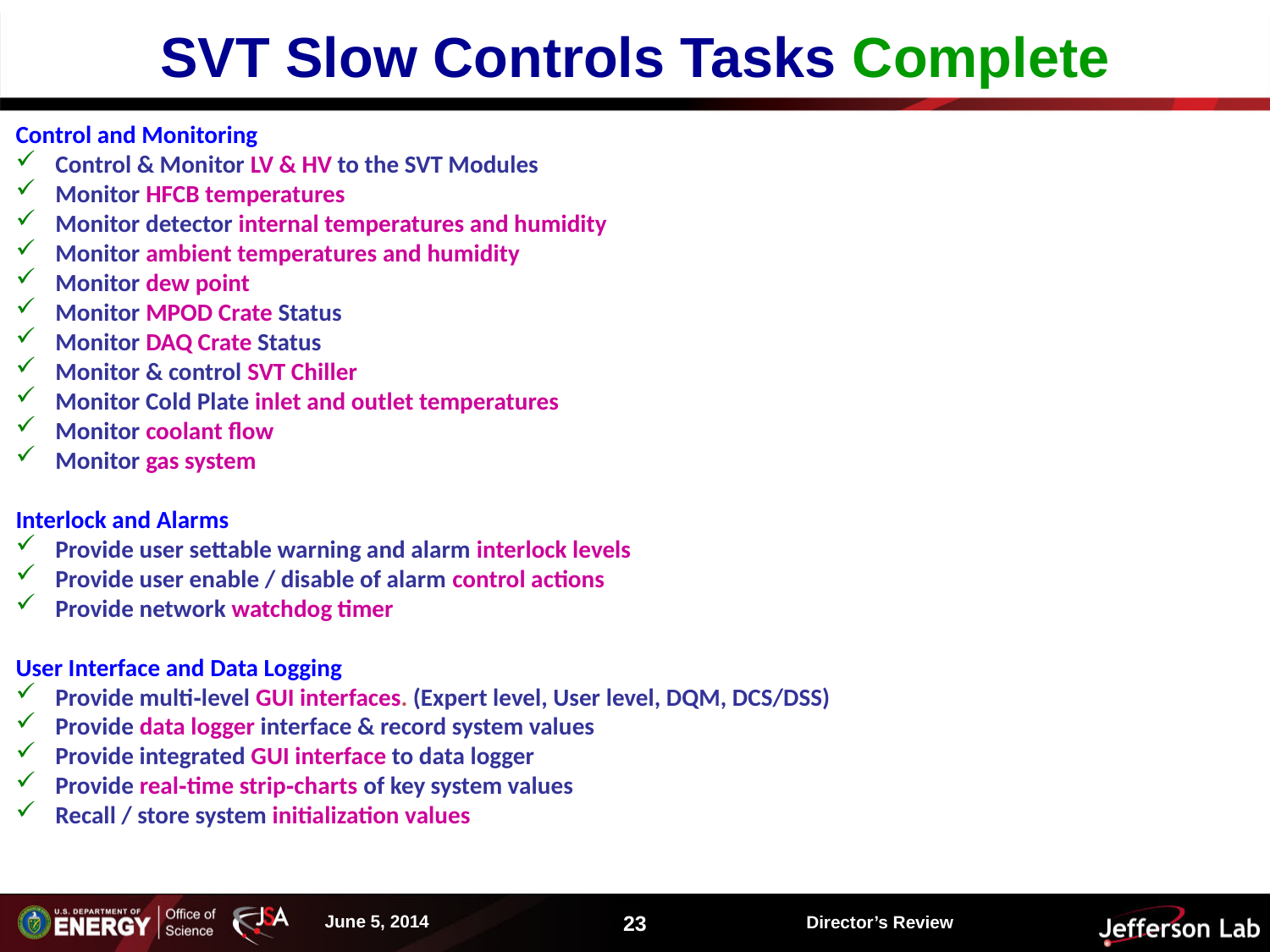

# SVT Slow Controls Tasks Complete
Control and Monitoring
Control & Monitor LV & HV to the SVT Modules
Monitor HFCB temperatures
Monitor detector internal temperatures and humidity
Monitor ambient temperatures and humidity
Monitor dew point
Monitor MPOD Crate Status
Monitor DAQ Crate Status
Monitor & control SVT Chiller
Monitor Cold Plate inlet and outlet temperatures
Monitor coolant flow
Monitor gas system

Interlock and Alarms
Provide user settable warning and alarm interlock levels
Provide user enable / disable of alarm control actions
Provide network watchdog timer

User Interface and Data Logging
Provide multi‐level GUI interfaces. (Expert level, User level, DQM, DCS/DSS)
Provide data logger interface & record system values
Provide integrated GUI interface to data logger
Provide real‐time strip‐charts of key system values
Recall / store system initialization values